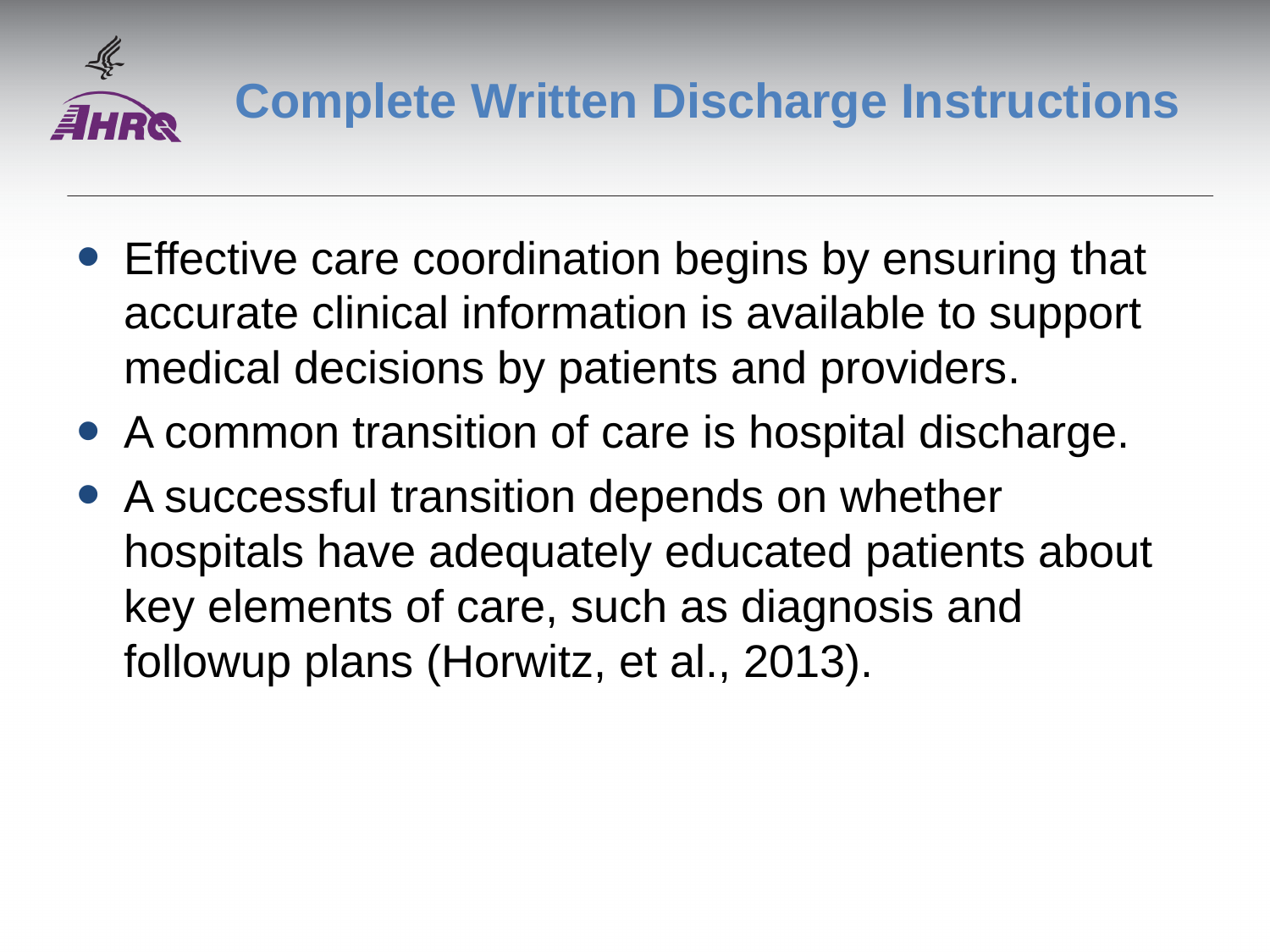

# Complete Written Discharge Instructions
Effective care coordination begins by ensuring that accurate clinical information is available to support medical decisions by patients and providers.
A common transition of care is hospital discharge.
A successful transition depends on whether hospitals have adequately educated patients about key elements of care, such as diagnosis and followup plans (Horwitz, et al., 2013).